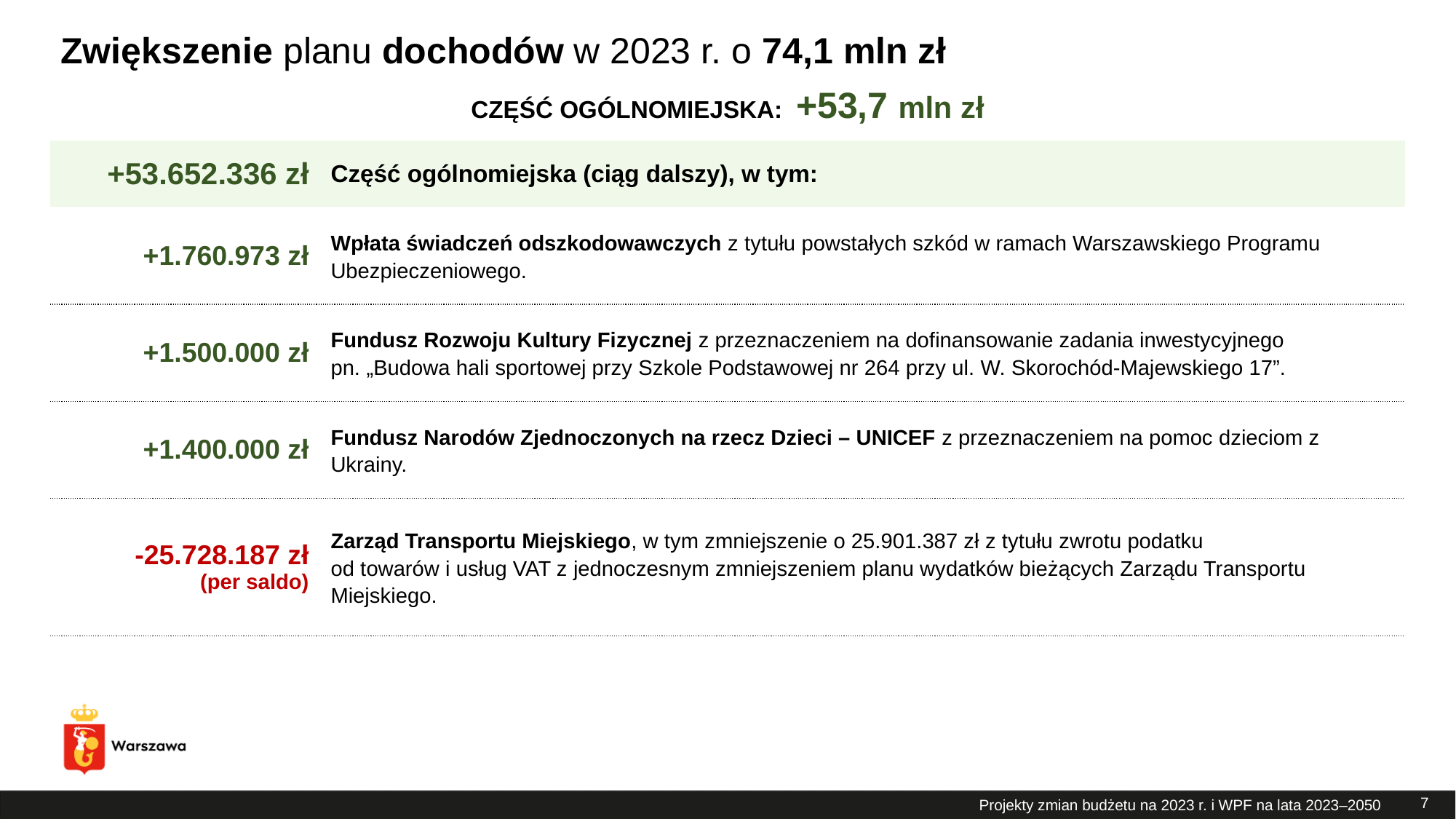

# Zwiększenie planu dochodów w 2023 r. o 74,1 mln zł
CZĘŚĆ OGÓLNOMIEJSKA:  +53,7 mln zł
| +53.652.336 zł | Część ogólnomiejska (ciąg dalszy), w tym: |
| --- | --- |
| +1.760.973 zł | Wpłata świadczeń odszkodowawczych z tytułu powstałych szkód w ramach Warszawskiego Programu Ubezpieczeniowego. |
| +1.500.000 zł | Fundusz Rozwoju Kultury Fizycznej z przeznaczeniem na dofinansowanie zadania inwestycyjnego pn. „Budowa hali sportowej przy Szkole Podstawowej nr 264 przy ul. W. Skorochód-Majewskiego 17”. |
| +1.400.000 zł | Fundusz Narodów Zjednoczonych na rzecz Dzieci – UNICEF z przeznaczeniem na pomoc dzieciom z Ukrainy. |
| -25.728.187 zł (per saldo) | Zarząd Transportu Miejskiego, w tym zmniejszenie o 25.901.387 zł z tytułu zwrotu podatku od towarów i usług VAT z jednoczesnym zmniejszeniem planu wydatków bieżących Zarządu Transportu Miejskiego. |
7
Projekty zmian budżetu na 2023 r. i WPF na lata 2023–2050